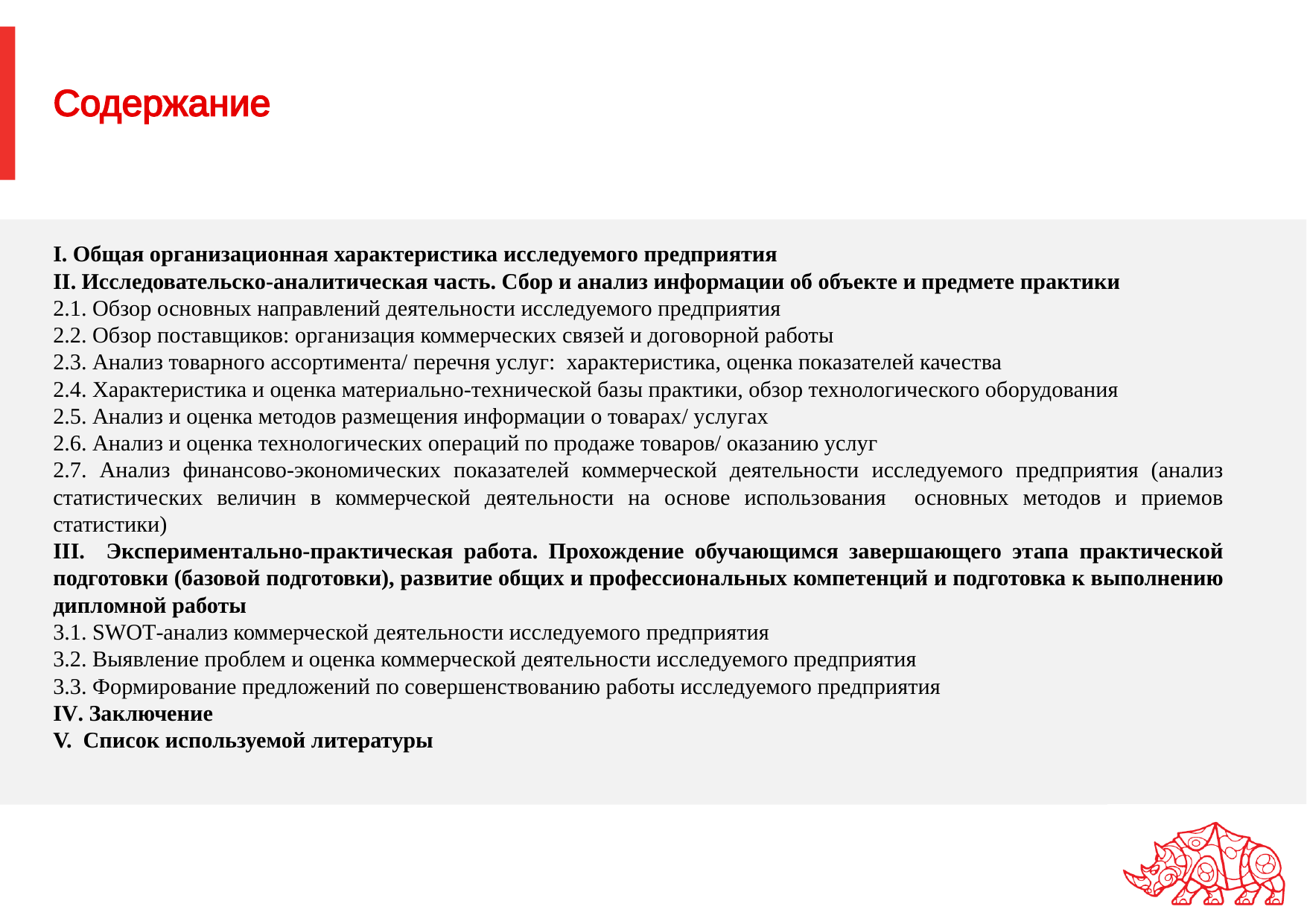

# Содержание
I. Общая организационная характеристика исследуемого предприятия
II. Исследовательско-аналитическая часть. Сбор и анализ информации об объекте и предмете практики
2.1. Обзор основных направлений деятельности исследуемого предприятия
2.2. Обзор поставщиков: организация коммерческих связей и договорной работы
2.3. Анализ товарного ассортимента/ перечня услуг:  характеристика, оценка показателей качества
2.4. Характеристика и оценка материально-технической базы практики, обзор технологического оборудования
2.5. Анализ и оценка методов размещения информации о товарах/ услугах
2.6. Анализ и оценка технологических операций по продаже товаров/ оказанию услуг
2.7. Анализ финансово-экономических показателей коммерческой деятельности исследуемого предприятия (анализ статистических величин в коммерческой деятельности на основе использования  основных методов и приемов статистики)
III.  Экспериментально-практическая работа. Прохождение обучающимся завершающего этапа практической подготовки (базовой подготовки), развитие общих и профессиональных компетенций и подготовка к выполнению дипломной работы
3.1. SWOT-анализ коммерческой деятельности исследуемого предприятия
3.2. Выявление проблем и оценка коммерческой деятельности исследуемого предприятия
3.3. Формирование предложений по совершенствованию работы исследуемого предприятия
IV. Заключение
V.  Список используемой литературы